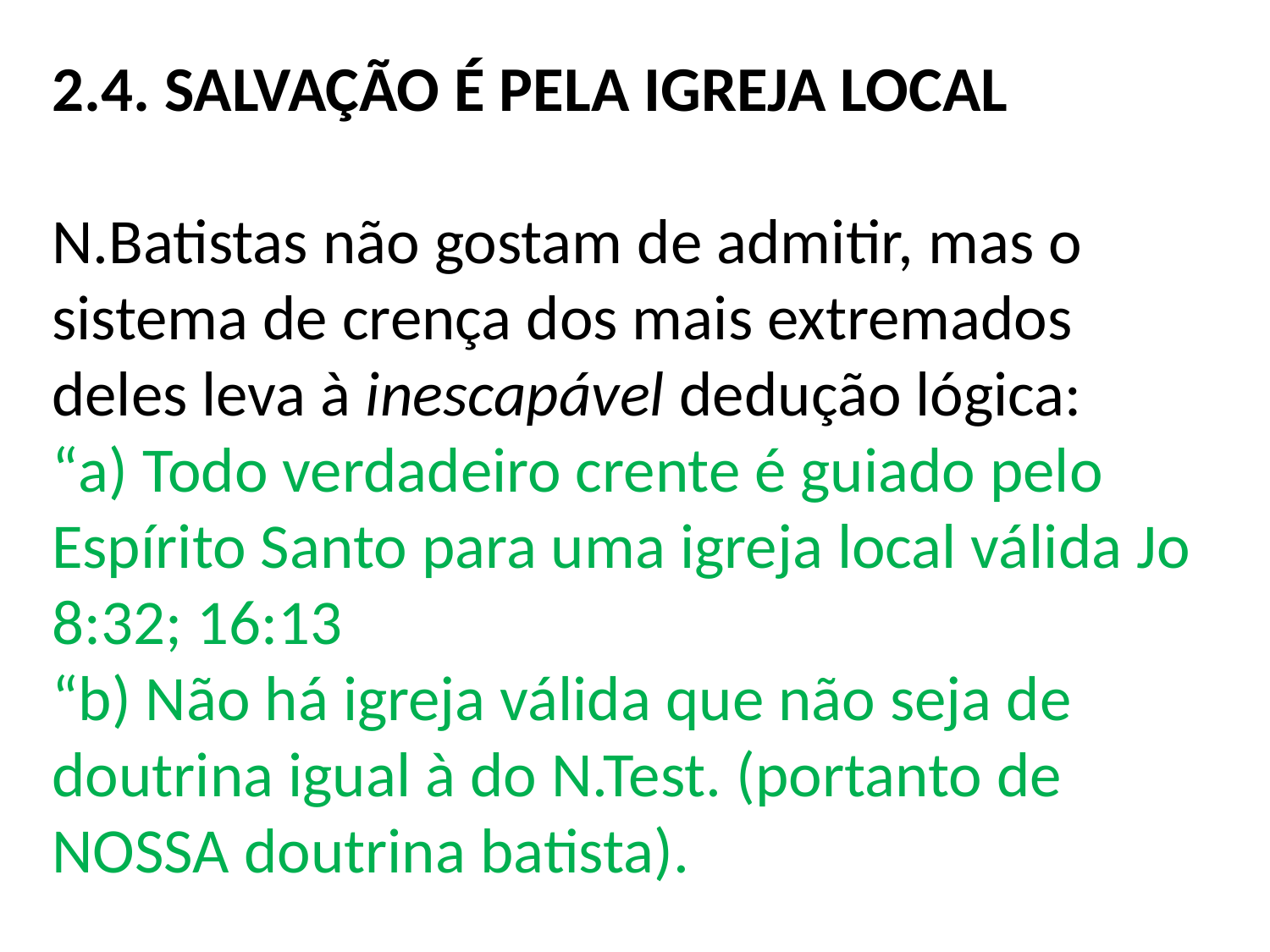

2.4. SALVAÇÃO É PELA IGREJA LOCAL

N.Batistas não gostam de admitir, mas o sistema de crença dos mais extremados deles leva à inescapável dedução lógica:
“a) Todo verdadeiro crente é guiado pelo Espírito Santo para uma igreja local válida Jo 8:32; 16:13
“b) Não há igreja válida que não seja de doutrina igual à do N.Test. (portanto de NOSSA doutrina batista).